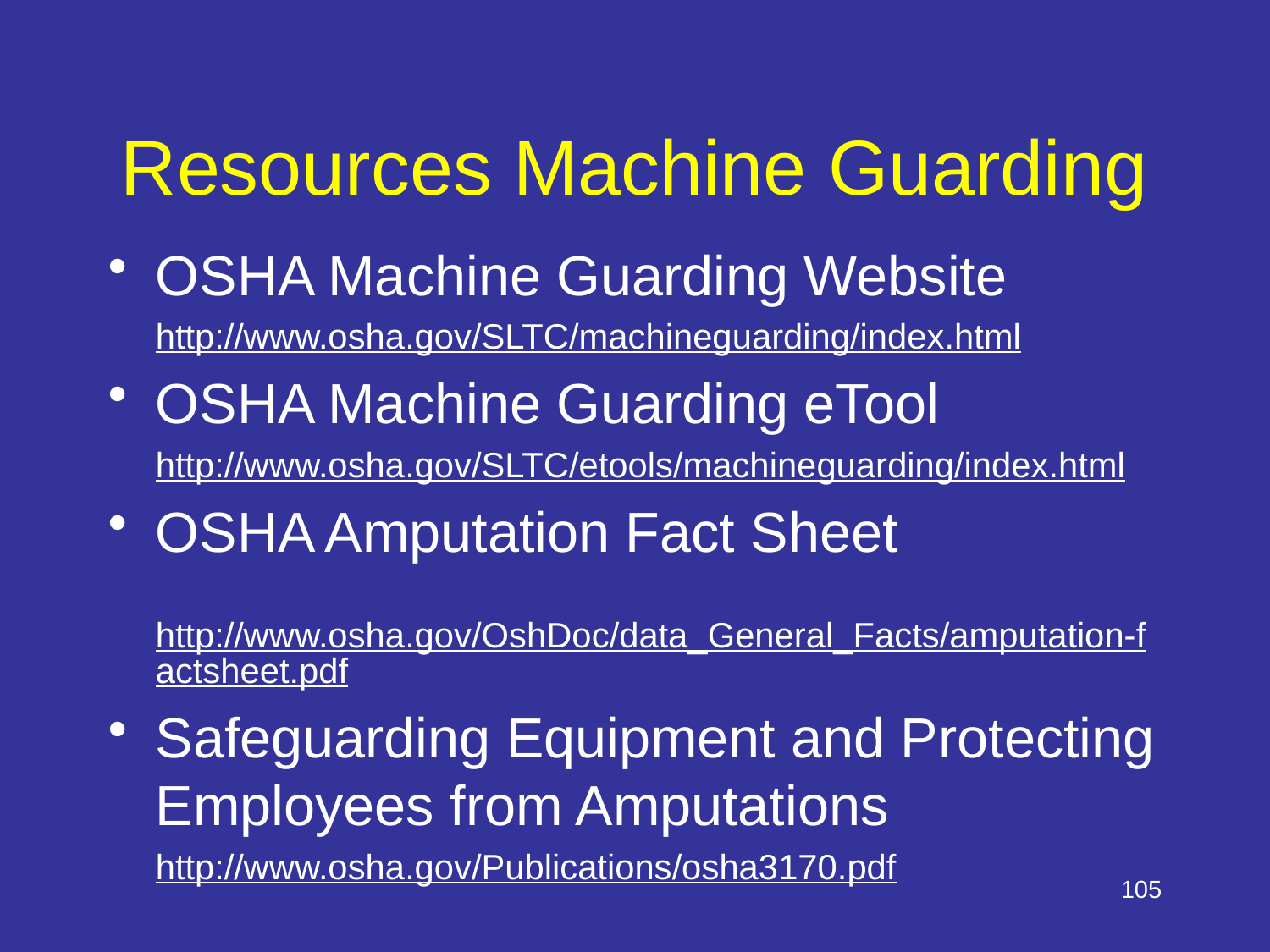

# Resources Machine Guarding
OSHA Machine Guarding Website
	http://www.osha.gov/SLTC/machineguarding/index.html
OSHA Machine Guarding eTool
	http://www.osha.gov/SLTC/etools/machineguarding/index.html
OSHA Amputation Fact Sheet
	http://www.osha.gov/OshDoc/data_General_Facts/amputation-factsheet.pdf
Safeguarding Equipment and Protecting Employees from Amputations
	http://www.osha.gov/Publications/osha3170.pdf
105